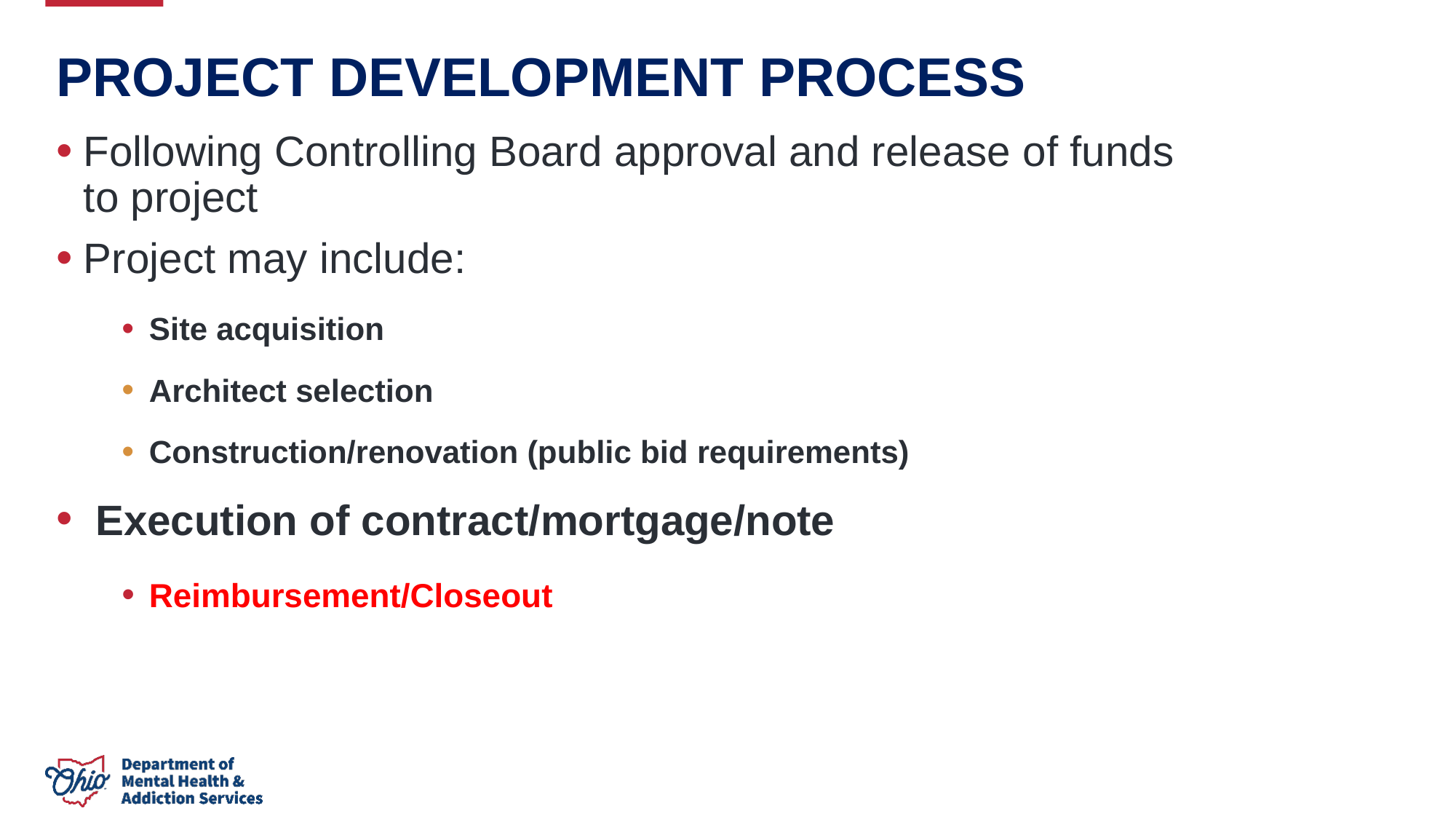

# Project Development Process
Following Controlling Board approval and release of funds to project
Project may include:
Site acquisition
Architect selection
Construction/renovation (public bid requirements)
 Execution of contract/mortgage/note
Reimbursement/Closeoutlose-out